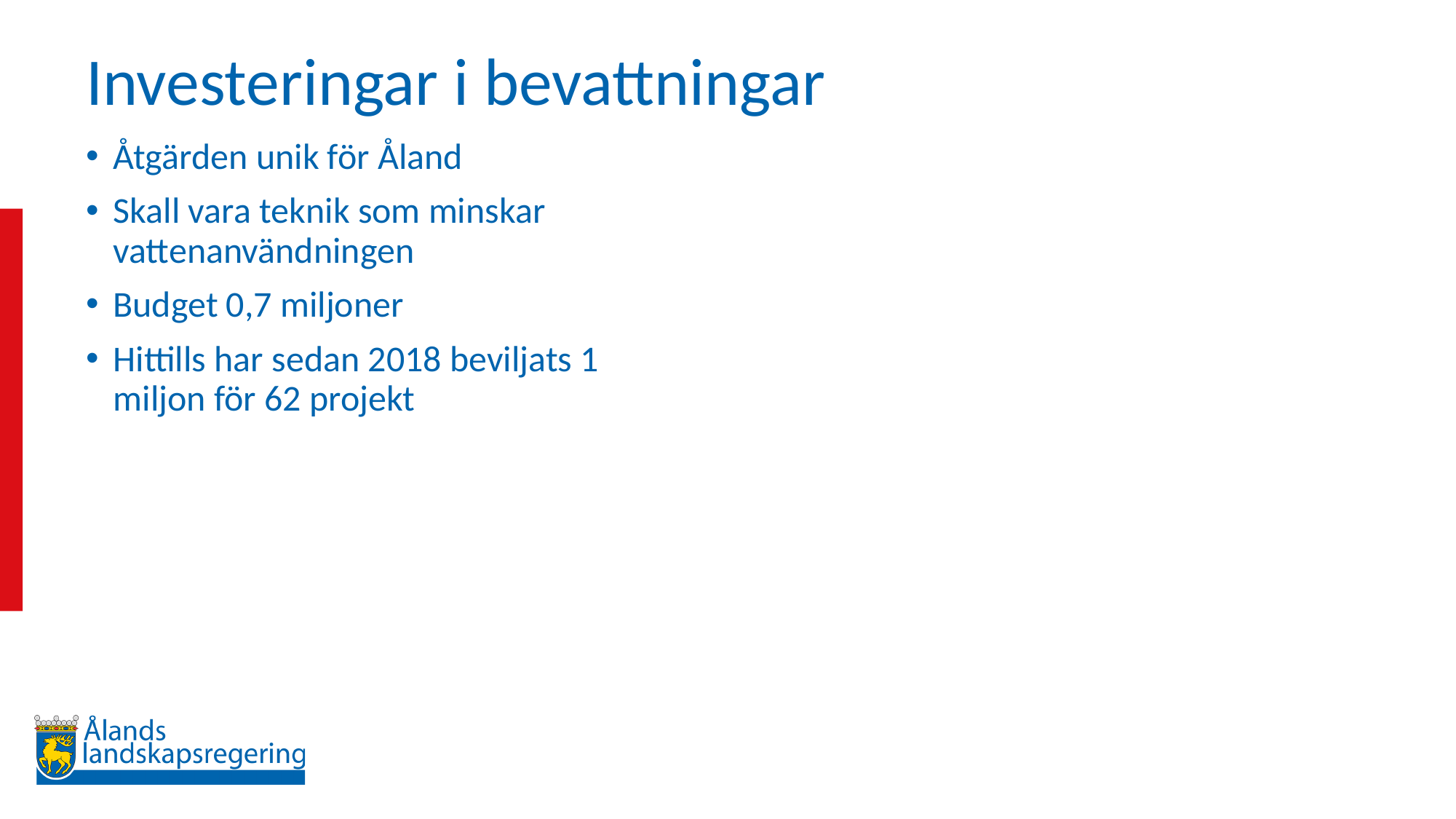

# Investeringar i bevattningar
Åtgärden unik för Åland
Skall vara teknik som minskar vattenanvändningen
Budget 0,7 miljoner
Hittills har sedan 2018 beviljats 1 miljon för 62 projekt